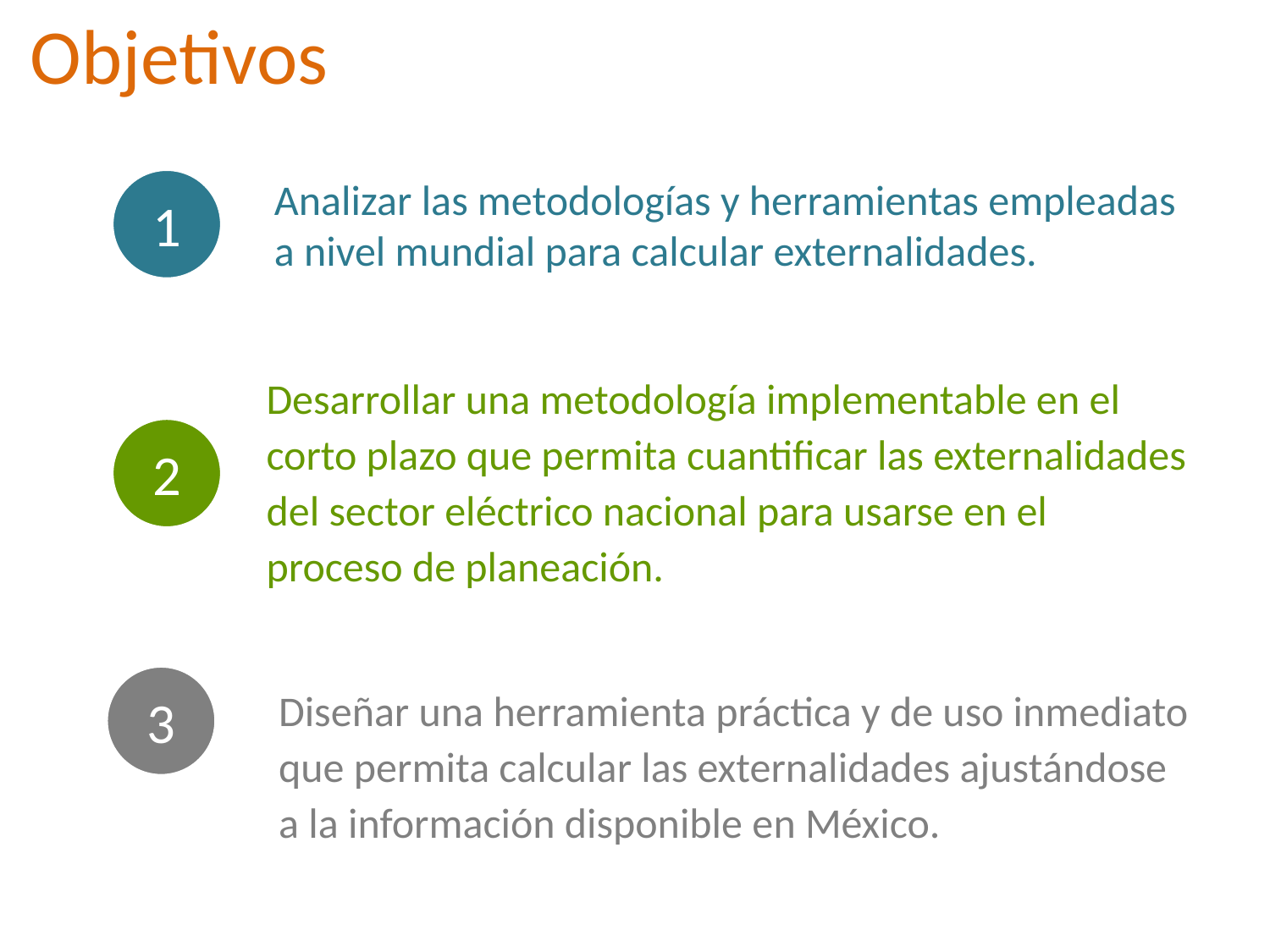

Objetivos
Analizar las metodologías y herramientas empleadas a nivel mundial para calcular externalidades.
1
Desarrollar una metodología implementable en el corto plazo que permita cuantificar las externalidades del sector eléctrico nacional para usarse en el proceso de planeación.
2
Diseñar una herramienta práctica y de uso inmediato que permita calcular las externalidades ajustándose a la información disponible en México.
3